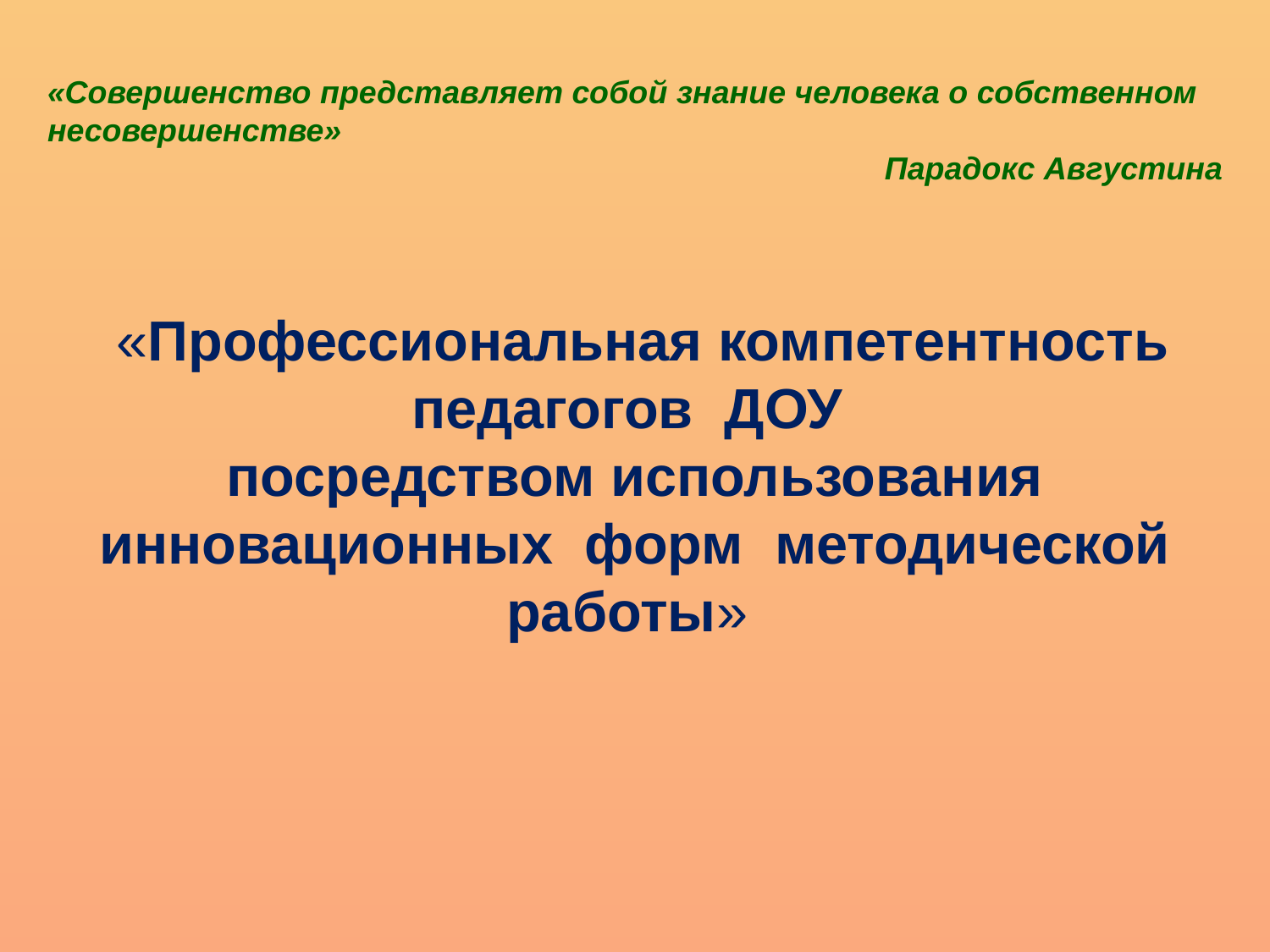

«Совершенство представляет собой знание человека о собственном несовершенстве»
Парадокс Августина
 «Профессиональная компетентность педагогов  ДОУ
посредством использования инновационных  форм  методической работы»